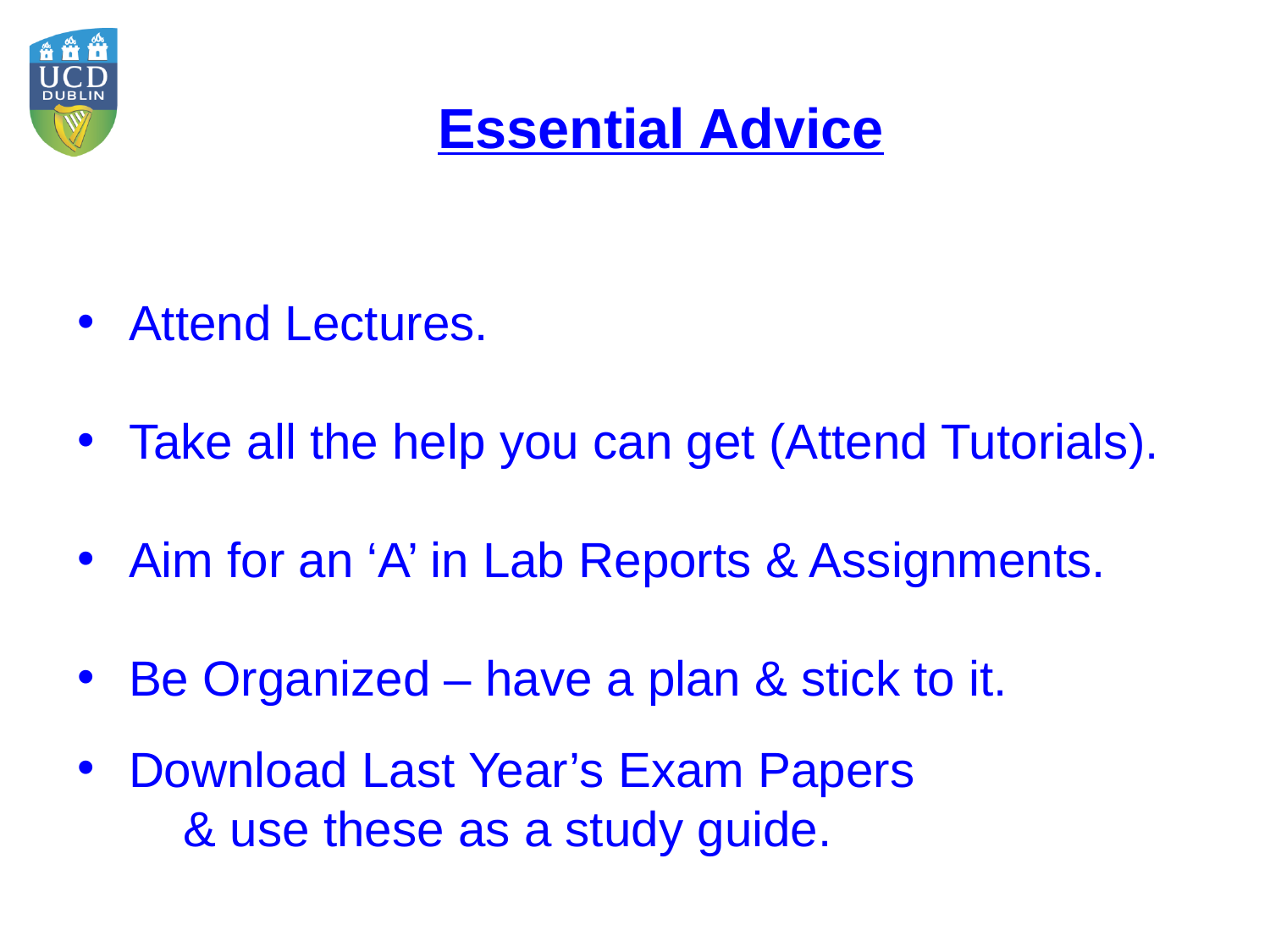

Essential Advice

  Attend Lectures.
  Take all the help you can get (Attend Tutorials).
  Aim for an ‘A’ in Lab Reports & Assignments.
  Be Organized – have a plan & stick to it.
  Download Last Year’s Exam Papers
      & use these as a study guide.